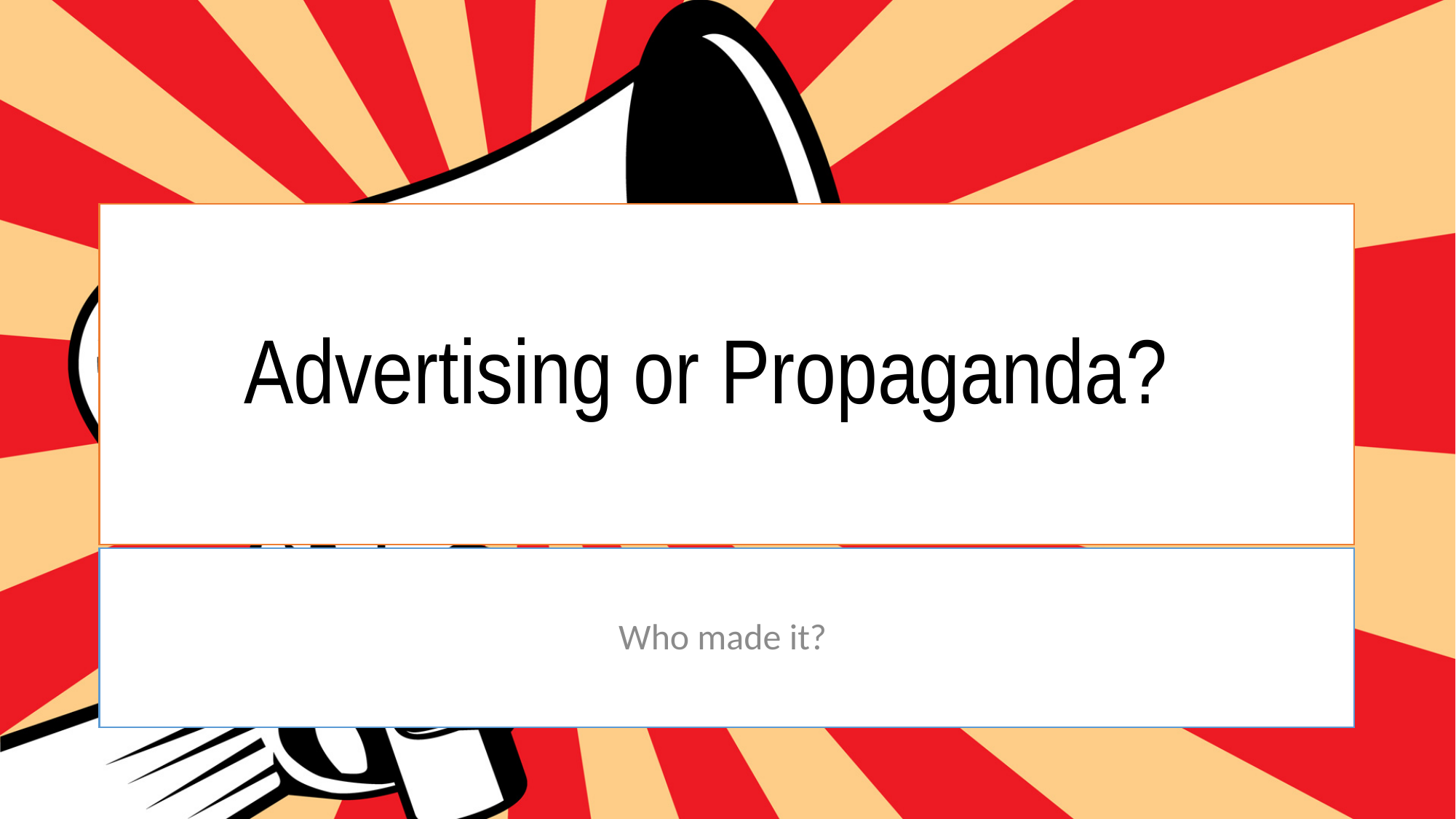

# Advertising or Propaganda?
Who made it?